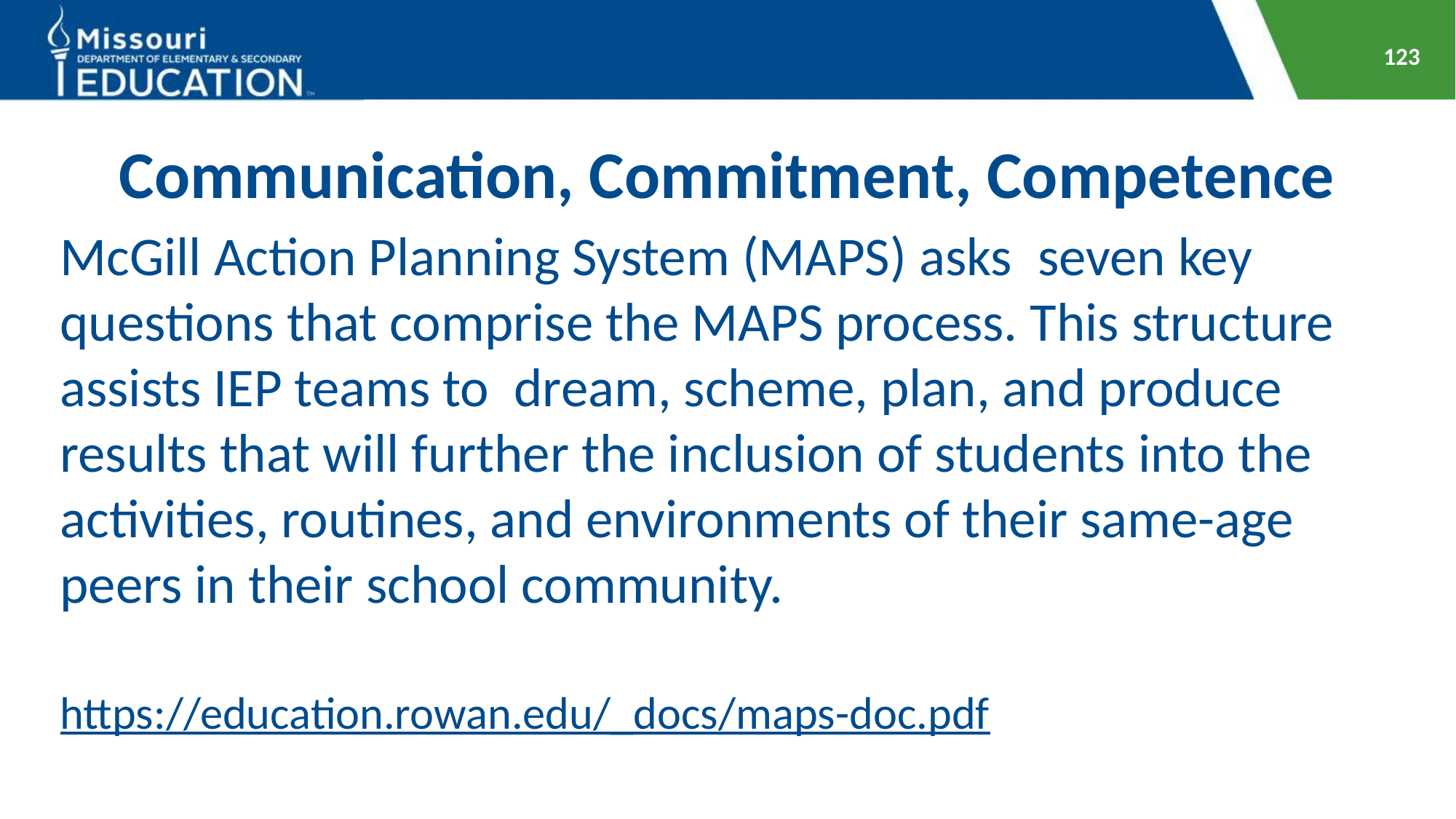

123
# Communication, Commitment, Competence
McGill Action Planning System (MAPS) asks  seven key questions that comprise the MAPS process. This structure assists IEP teams to  dream, scheme, plan, and produce results that will further the inclusion of students into the activities, routines, and environments of their same-age peers in their school community.

https://education.rowan.edu/_docs/maps-doc.pdf